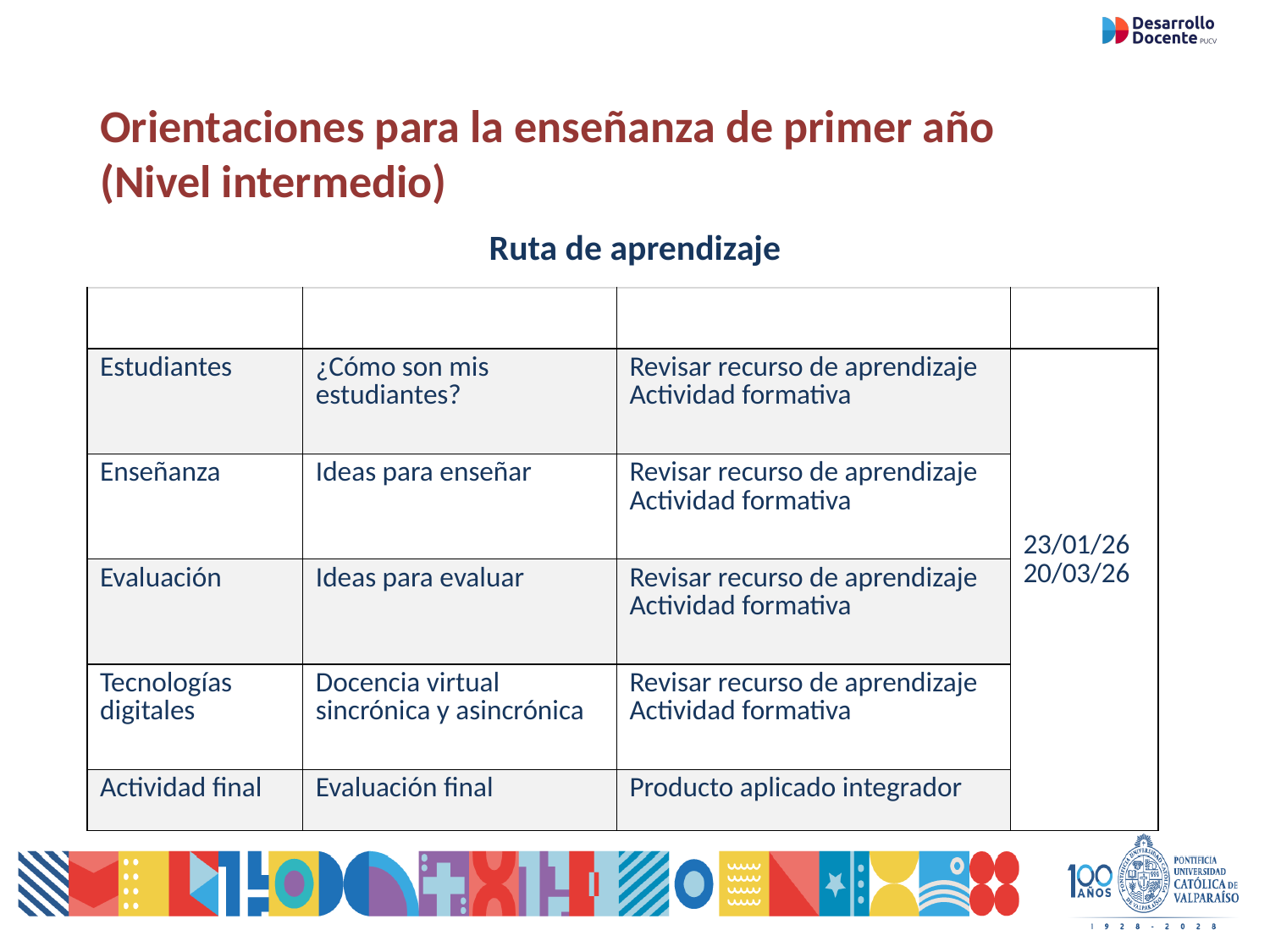

Orientaciones para la enseñanza de primer año
(Nivel intermedio)
# Ruta de aprendizaje
| Módulo | Tema | Actividades | Fecha |
| --- | --- | --- | --- |
| Estudiantes | ¿Cómo son mis estudiantes? | Revisar recurso de aprendizaje Actividad formativa | 23/01/26 20/03/26 |
| Enseñanza | Ideas para enseñar | Revisar recurso de aprendizaje Actividad formativa |  |
| Evaluación | Ideas para evaluar | Revisar recurso de aprendizaje Actividad formativa |  |
| Tecnologías digitales | Docencia virtual sincrónica y asincrónica | Revisar recurso de aprendizaje Actividad formativa |  |
| Actividad final | Evaluación final | Producto aplicado integrador |  |